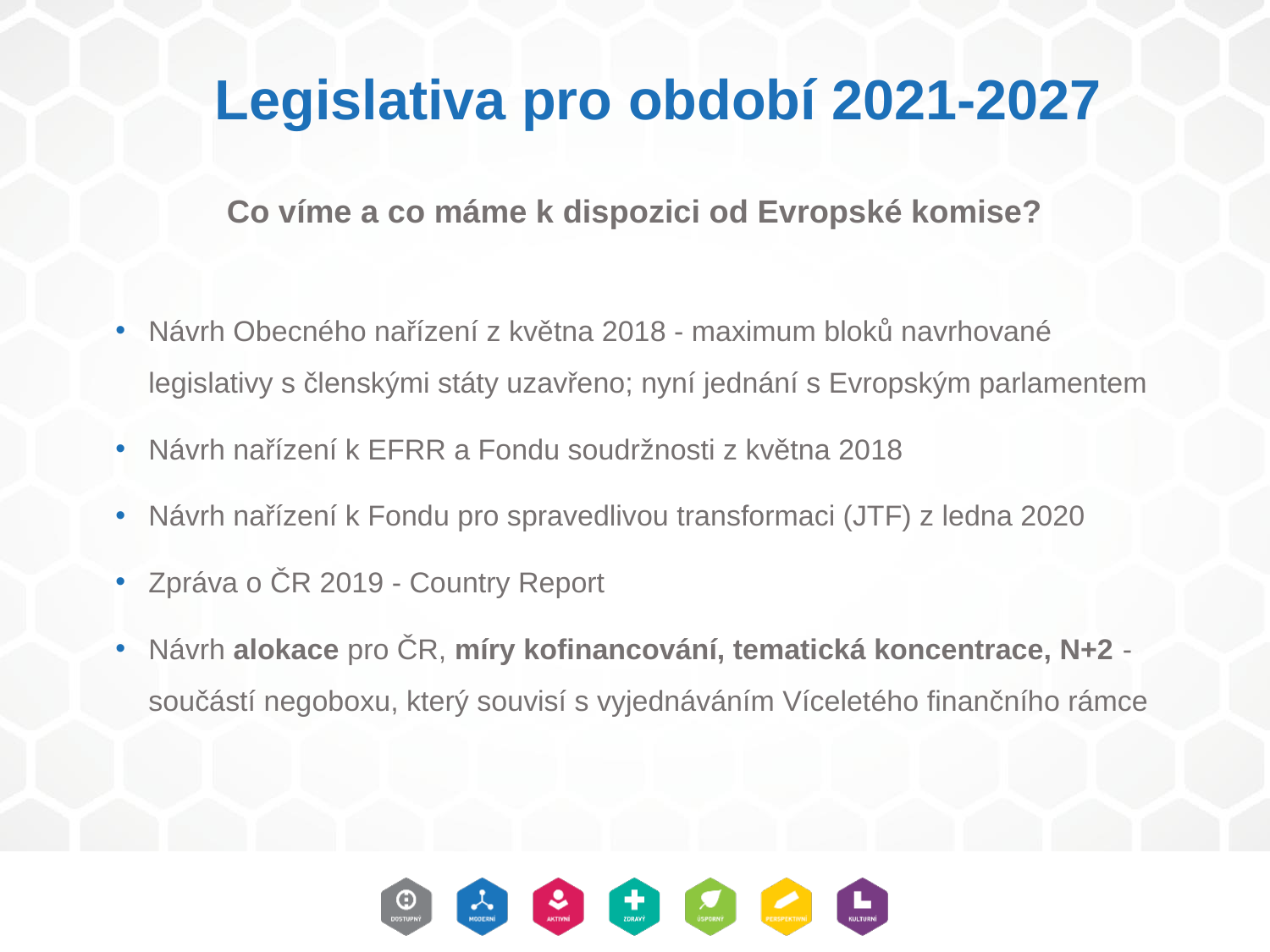

# Legislativa pro období 2021-2027
Co víme a co máme k dispozici od Evropské komise?

Návrh Obecného nařízení z května 2018 - maximum bloků navrhované legislativy s členskými státy uzavřeno; nyní jednání s Evropským parlamentem
Návrh nařízení k EFRR a Fondu soudržnosti z května 2018
Návrh nařízení k Fondu pro spravedlivou transformaci (JTF) z ledna 2020
Zpráva o ČR 2019 - Country Report
Návrh alokace pro ČR, míry kofinancování, tematická koncentrace, N+2 - součástí negoboxu, který souvisí s vyjednáváním Víceletého finančního rámce